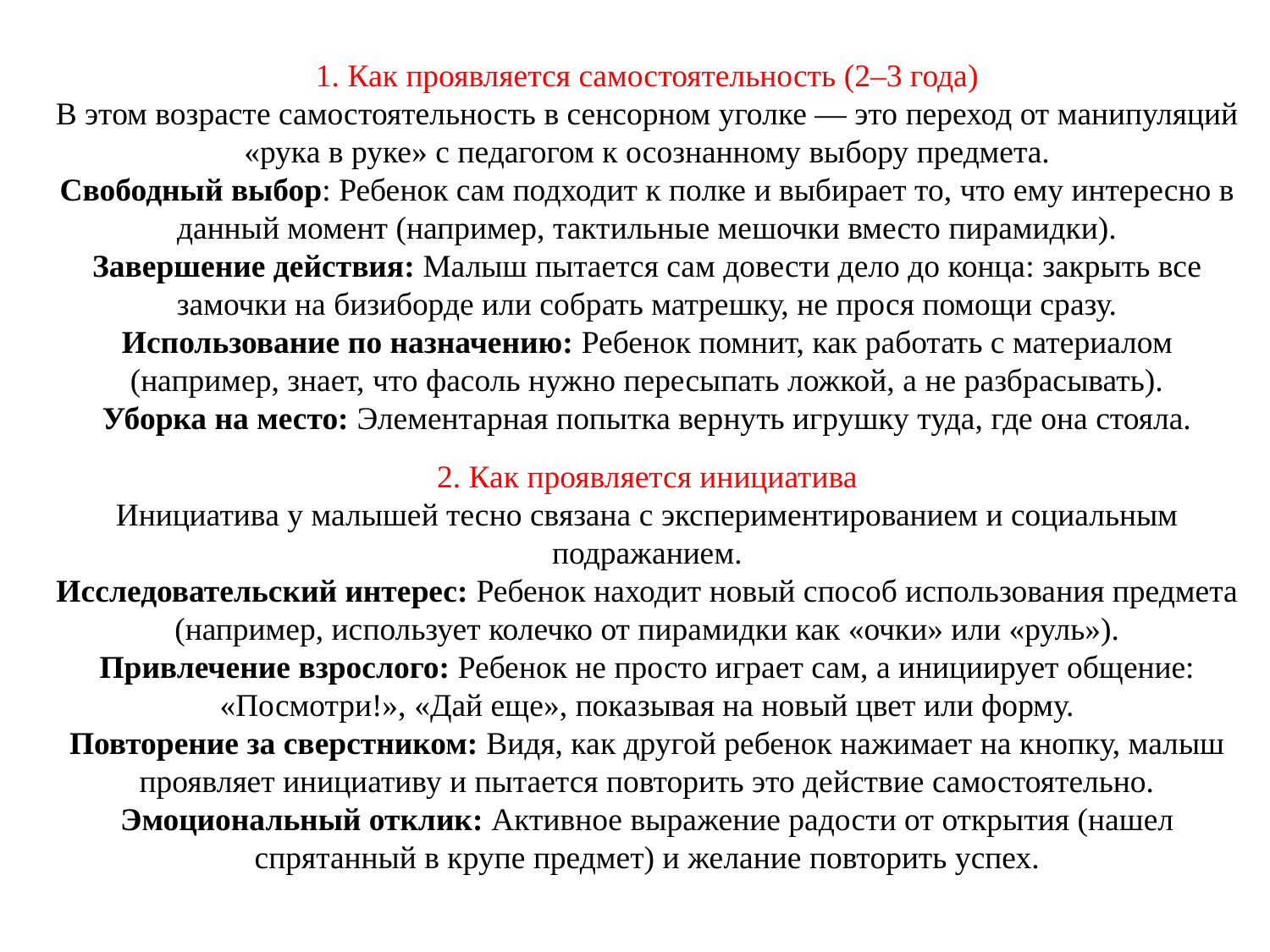

1. Как проявляется самостоятельность (2–3 года)
В этом возрасте самостоятельность в сенсорном уголке — это переход от манипуляций «рука в руке» с педагогом к осознанному выбору предмета.
Свободный выбор: Ребенок сам подходит к полке и выбирает то, что ему интересно в данный момент (например, тактильные мешочки вместо пирамидки).
Завершение действия: Малыш пытается сам довести дело до конца: закрыть все замочки на бизиборде или собрать матрешку, не прося помощи сразу.
Использование по назначению: Ребенок помнит, как работать с материалом (например, знает, что фасоль нужно пересыпать ложкой, а не разбрасывать).
Уборка на место: Элементарная попытка вернуть игрушку туда, где она стояла.
2. Как проявляется инициатива
Инициатива у малышей тесно связана с экспериментированием и социальным подражанием.
Исследовательский интерес: Ребенок находит новый способ использования предмета (например, использует колечко от пирамидки как «очки» или «руль»).
Привлечение взрослого: Ребенок не просто играет сам, а инициирует общение: «Посмотри!», «Дай еще», показывая на новый цвет или форму.
Повторение за сверстником: Видя, как другой ребенок нажимает на кнопку, малыш проявляет инициативу и пытается повторить это действие самостоятельно.
Эмоциональный отклик: Активное выражение радости от открытия (нашел спрятанный в крупе предмет) и желание повторить успех.